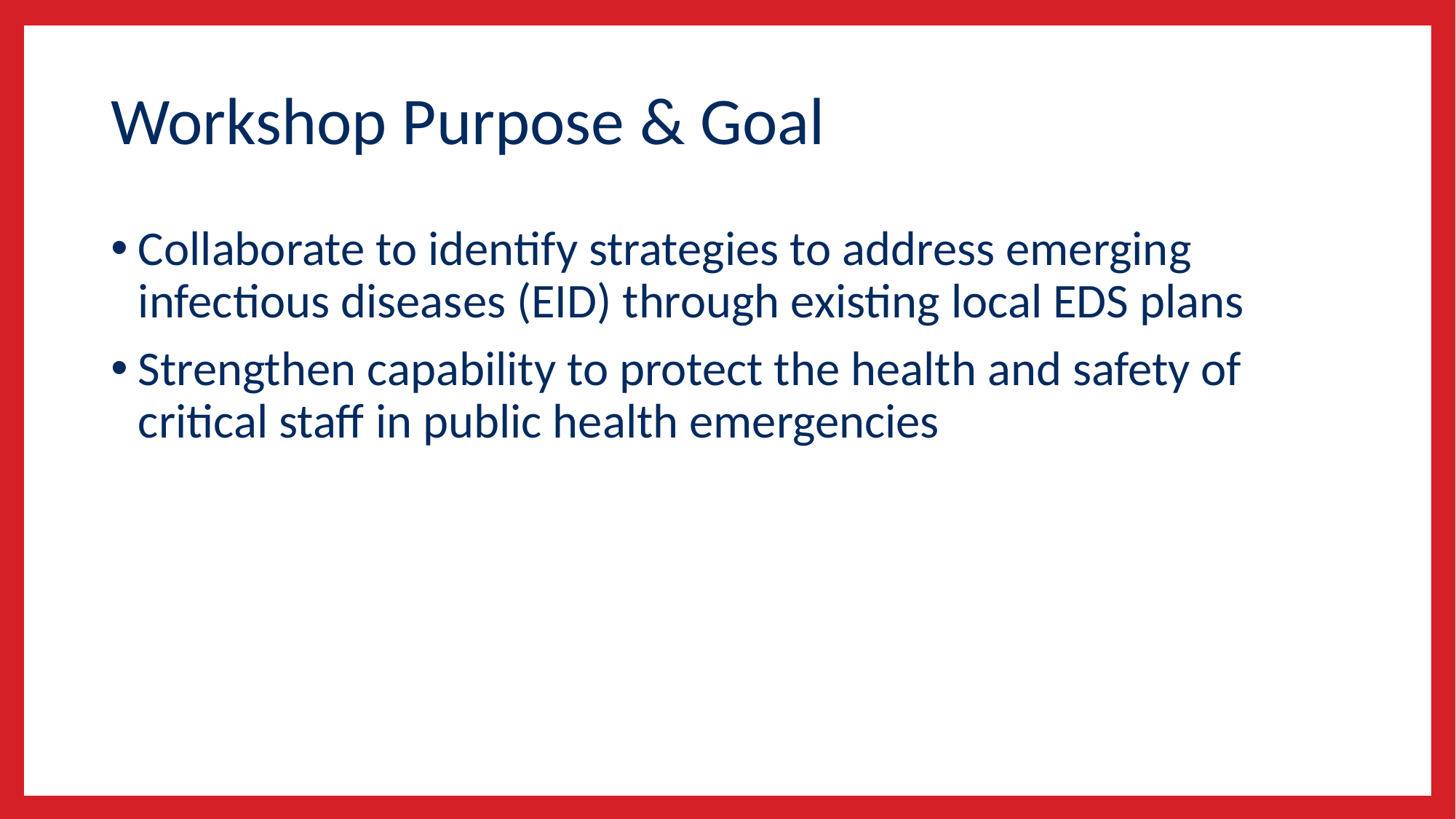

# Workshop Purpose & Goal
Collaborate to identify strategies to address emerging infectious diseases (EID) through existing local EDS plans
Strengthen capability to protect the health and safety of critical staff in public health emergencies